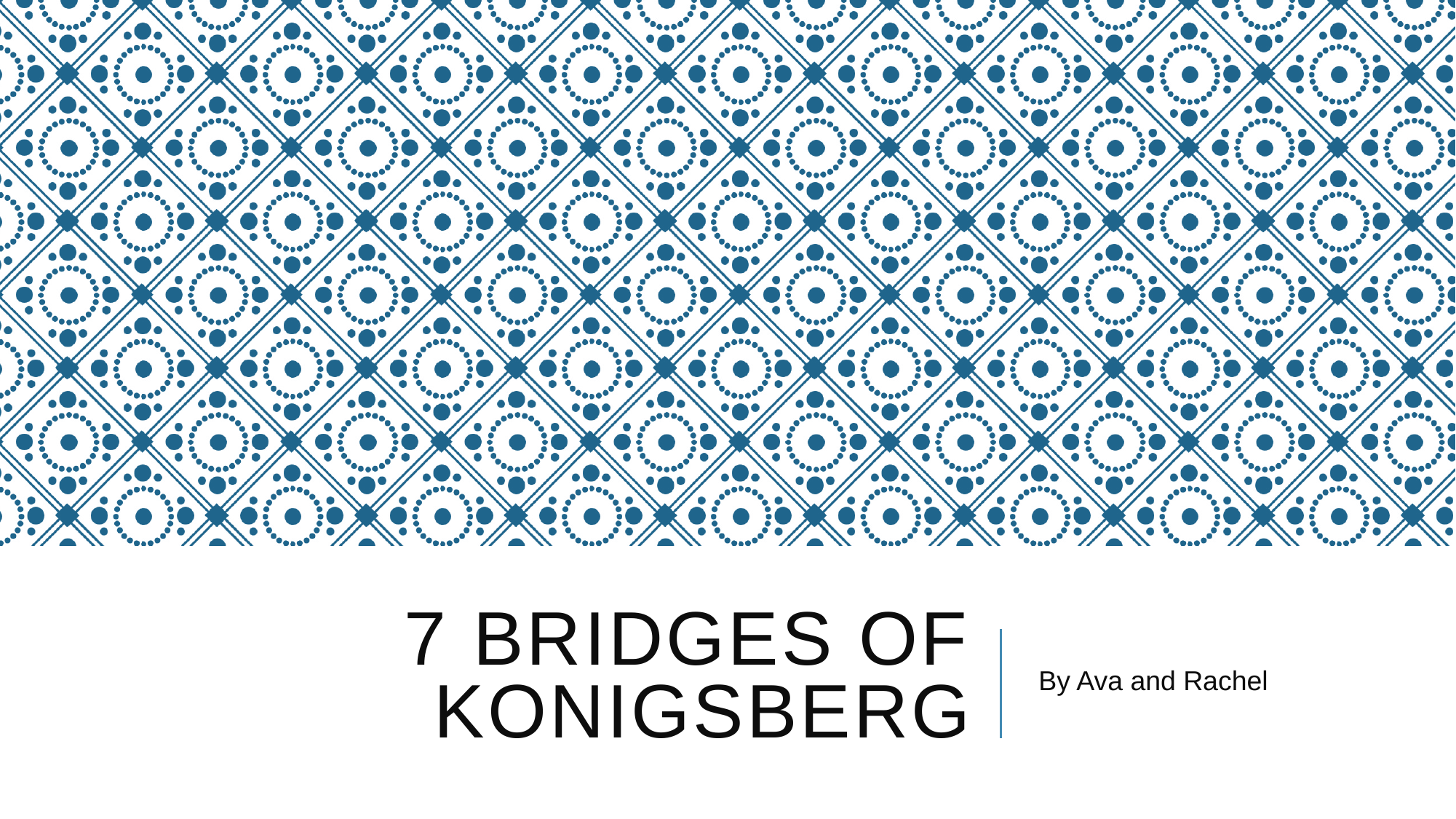

# 7 Bridges of Konigsberg
By Ava and Rachel